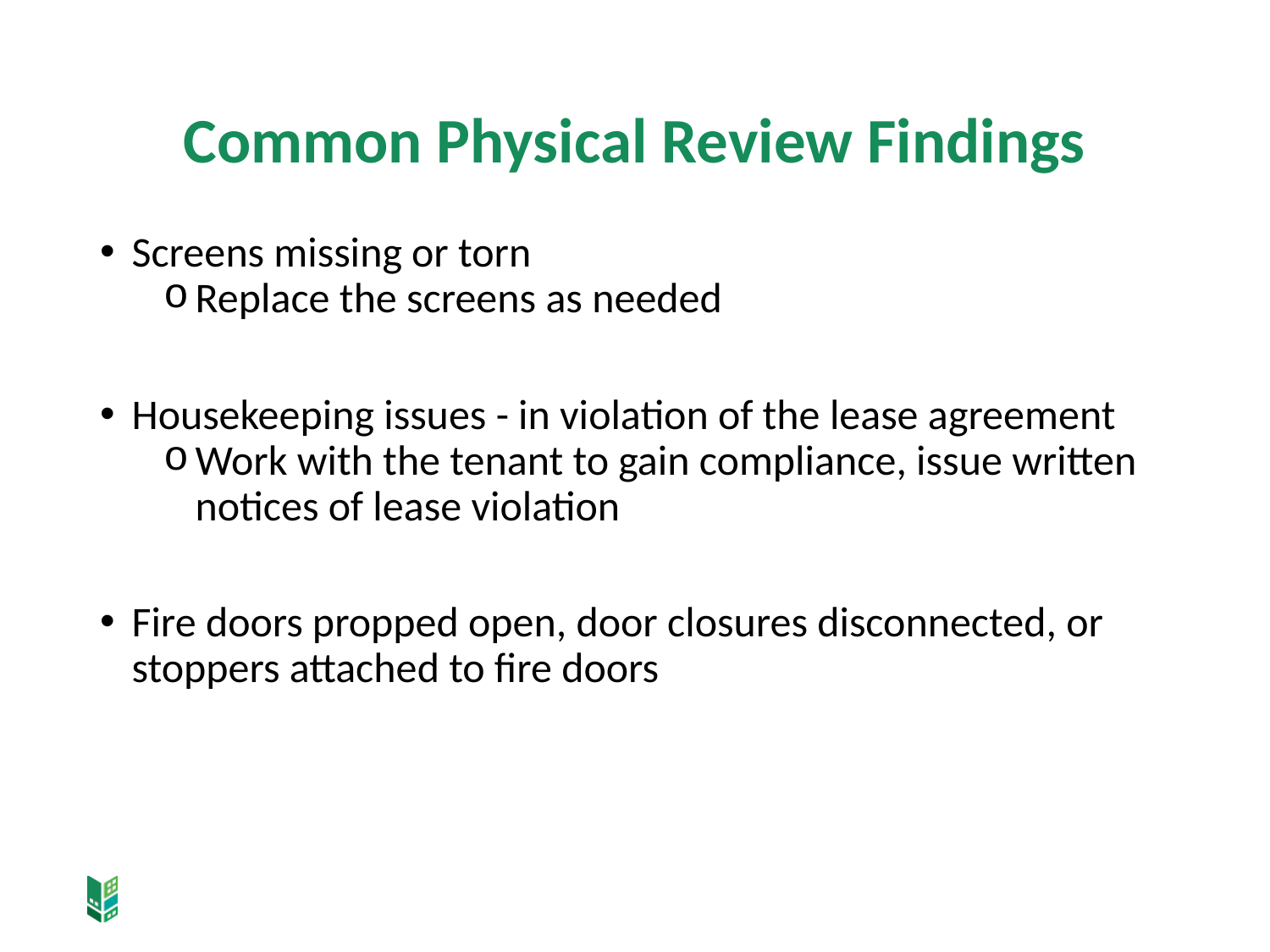

# Common Physical Review Findings
Screens missing or torn
Replace the screens as needed

Housekeeping issues - in violation of the lease agreement
Work with the tenant to gain compliance, issue written notices of lease violation

Fire doors propped open, door closures disconnected, or stoppers attached to fire doors